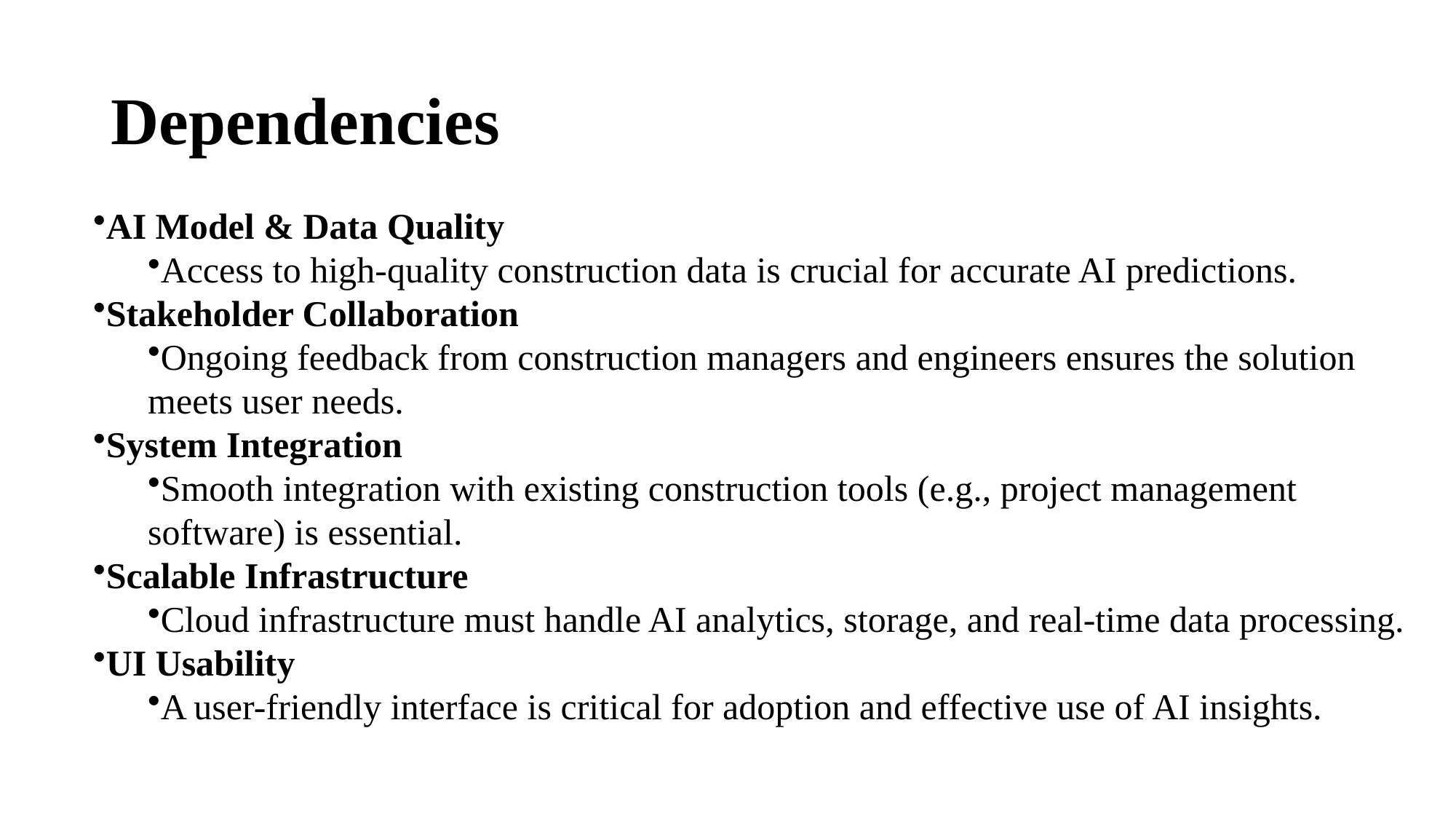

# Dependencies
AI Model & Data Quality
Access to high-quality construction data is crucial for accurate AI predictions.
Stakeholder Collaboration
Ongoing feedback from construction managers and engineers ensures the solution meets user needs.
System Integration
Smooth integration with existing construction tools (e.g., project management software) is essential.
Scalable Infrastructure
Cloud infrastructure must handle AI analytics, storage, and real-time data processing.
UI Usability
A user-friendly interface is critical for adoption and effective use of AI insights.